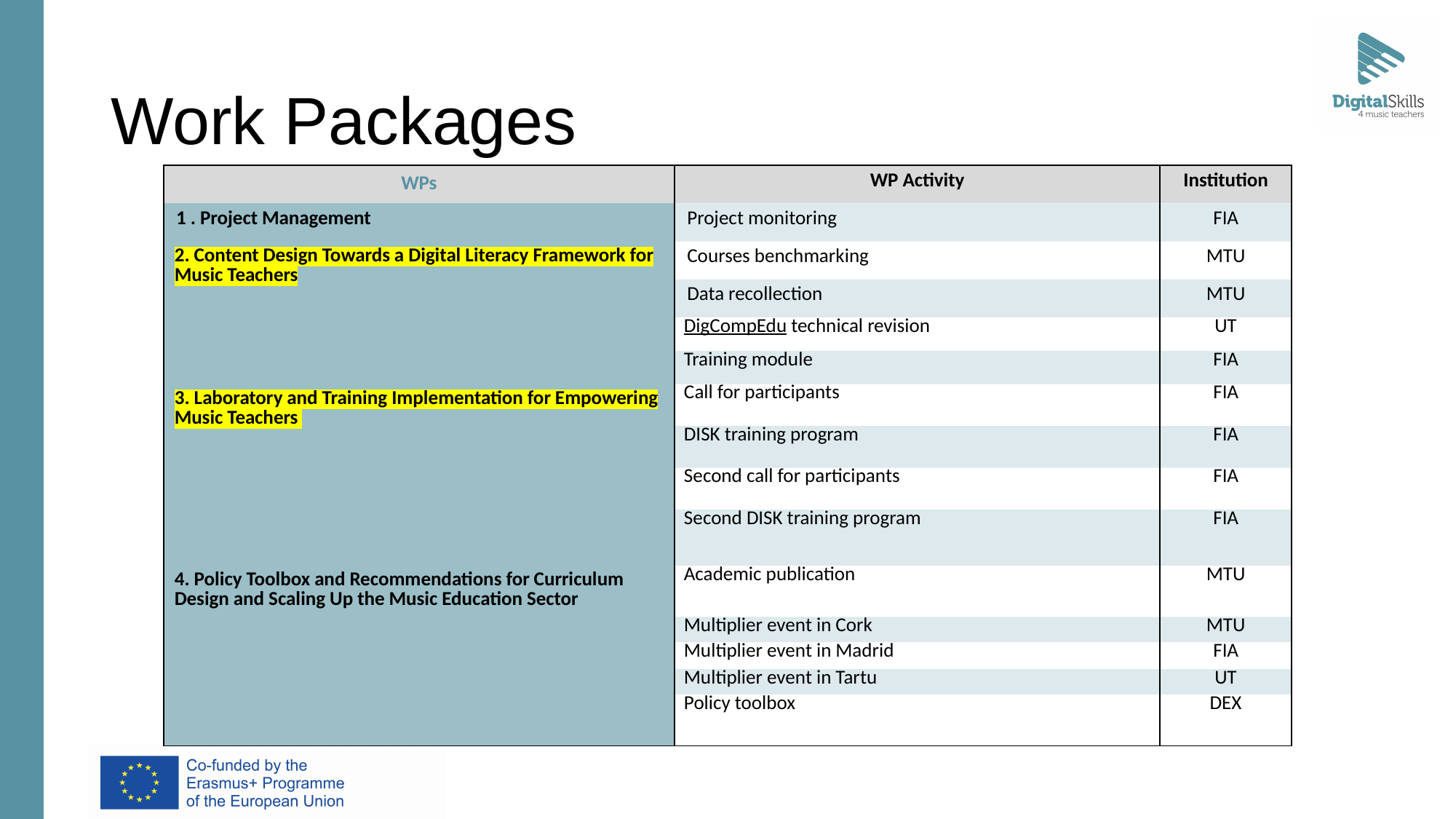

# Work Packages
| WPs | WP Activity | Institution |
| --- | --- | --- |
| 1 . Project Management | Project monitoring | FIA |
| 2. Content Design Towards a Digital Literacy Framework for Music Teachers | Courses benchmarking | MTU |
|  | Data recollection | MTU |
|  | DigCompEdu technical revision | UT |
|  | Training module | FIA |
| 3. Laboratory and Training Implementation for Empowering Music Teachers | Call for participants | FIA |
|  | DISK training program | FIA |
|  | Second call for participants | FIA |
|  | Second DISK training program | FIA |
| 4. Policy Toolbox and Recommendations for Curriculum Design and Scaling Up the Music Education Sector | Academic publication | MTU |
|  | Multiplier event in Cork | MTU |
|  | Multiplier event in Madrid | FIA |
|  | Multiplier event in Tartu | UT |
|  | Policy toolbox | DEX |